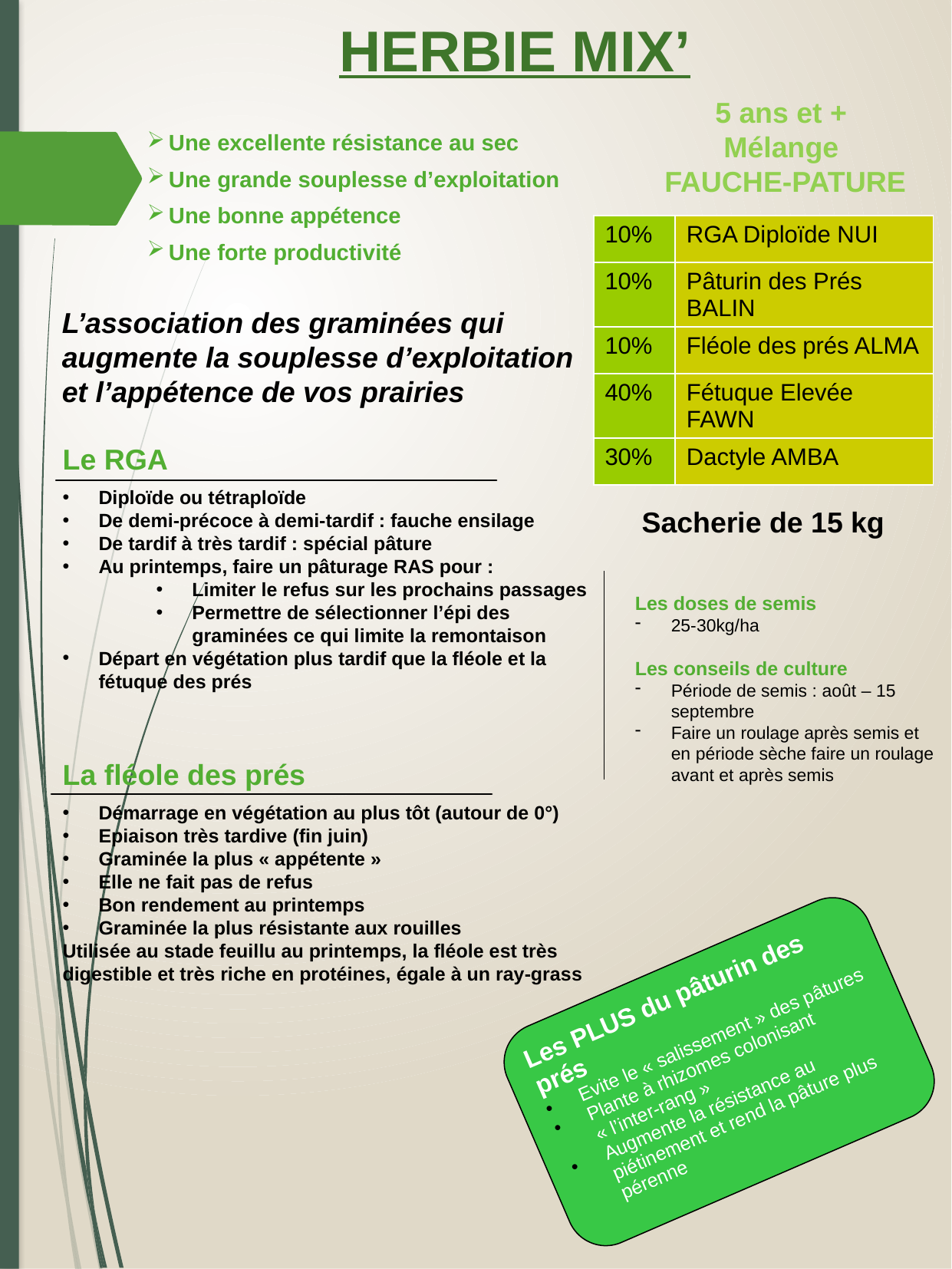

HERBIE MIX’
5 ans et +
Mélange
FAUCHE-PATURE

Une excellente résistance au sec
Une grande souplesse d’exploitation
Une bonne appétence
Une forte productivité
| 10% | RGA Diploïde NUI |
| --- | --- |
| 10% | Pâturin des Prés BALIN |
| 10% | Fléole des prés ALMA |
| 40% | Fétuque Elevée FAWN |
| 30% | Dactyle AMBA |
L’association des graminées qui augmente la souplesse d’exploitation et l’appétence de vos prairies
Le RGA
Diploïde ou tétraploïde
De demi-précoce à demi-tardif : fauche ensilage
De tardif à très tardif : spécial pâture
Au printemps, faire un pâturage RAS pour :
Limiter le refus sur les prochains passages
Permettre de sélectionner l’épi des graminées ce qui limite la remontaison
Départ en végétation plus tardif que la fléole et la fétuque des prés
Sacherie de 15 kg
Les doses de semis
25-30kg/ha

Les conseils de culture
Période de semis : août – 15 septembre
Faire un roulage après semis et en période sèche faire un roulage avant et après semis
La fléole des prés
Démarrage en végétation au plus tôt (autour de 0°)
Epiaison très tardive (fin juin)
Graminée la plus « appétente »
Elle ne fait pas de refus
Bon rendement au printemps
Graminée la plus résistante aux rouilles
Utilisée au stade feuillu au printemps, la fléole est très digestible et très riche en protéines, égale à un ray-grass

Les PLUS du pâturin des prés
Evite le « salissement » des pâtures
Plante à rhizomes colonisant « l’inter-rang »
Augmente la résistance au piétinement et rend la pâture plus pérenne